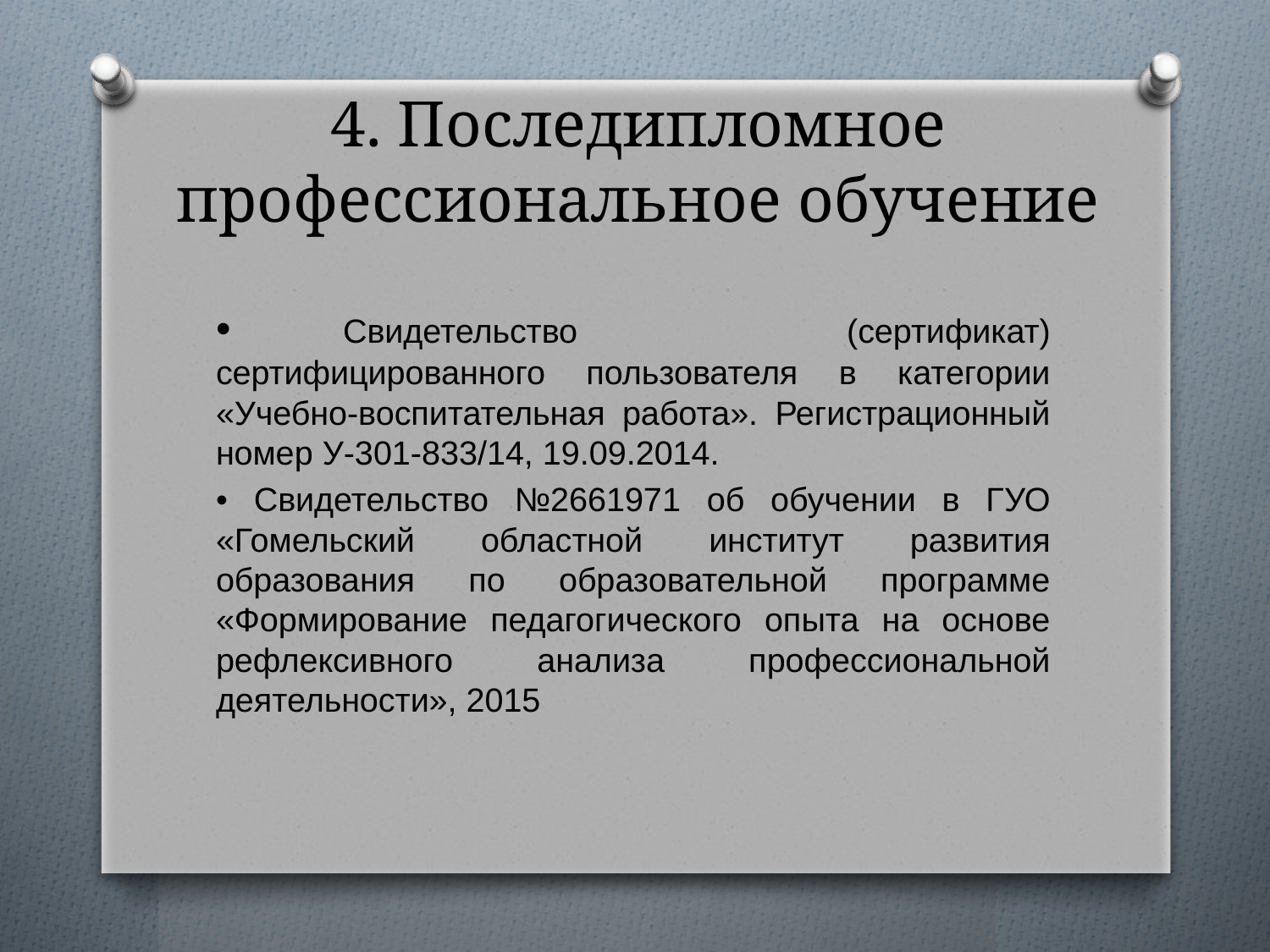

# 4. Последипломное профессиональное обучение
•	Свидетельство (сертификат) сертифицированного пользователя в категории «Учебно-воспитательная работа». Регистрационный номер У-301-833/14, 19.09.2014.
• Свидетельство №2661971 об обучении в ГУО «Гомельский областной институт развития образования по образовательной программе «Формирование педагогического опыта на основе рефлексивного анализа профессиональной деятельности», 2015